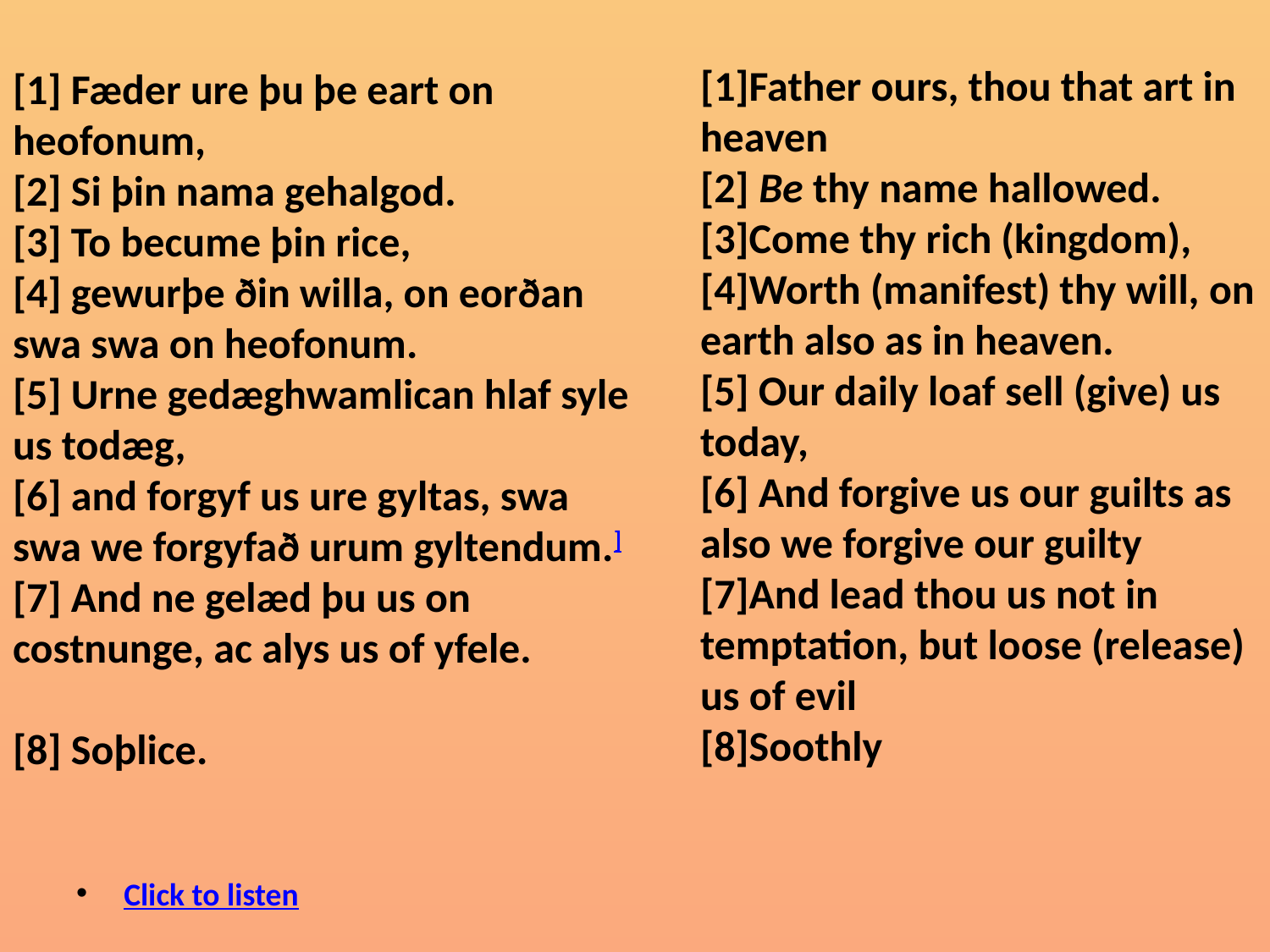

# [1] Fæder ure þu þe eart on heofonum, [2] Si þin nama gehalgod. [3] To becume þin rice, [4] gewurþe ðin willa, on eorðan swa swa on heofonum. [5] Urne gedæghwamlican hlaf syle us todæg, [6] and forgyf us ure gyltas, swa swa we forgyfað urum gyltendum.] [7] And ne gelæd þu us on costnunge, ac alys us of yfele. [8] Soþlice.
[1]Father ours, thou that art in heaven
[2] Be thy name hallowed.
[3]Come thy rich (kingdom),
[4]Worth (manifest) thy will, on earth also as in heaven.
[5] Our daily loaf sell (give) us today,
[6] And forgive us our guilts as also we forgive our guilty
[7]And lead thou us not in temptation, but loose (release) us of evil
[8]Soothly

Click to listen